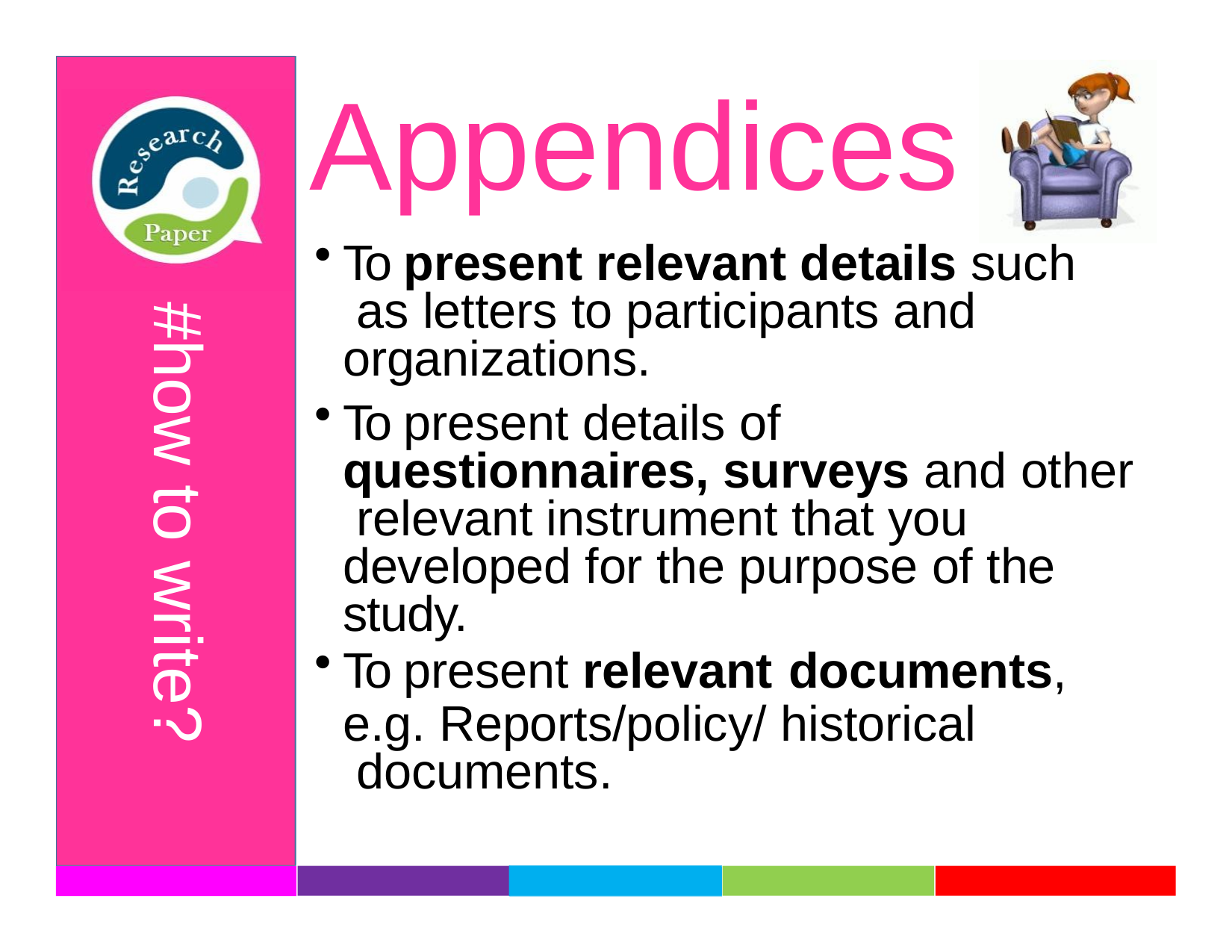

# Appendices
To present relevant details such  as letters to participants and  organizations.
To present details of  questionnaires, surveys and other  relevant instrument that you  developed for the purpose of the  study.
To present relevant documents,
e.g. Reports/policy/ historical  documents.
#how to write?